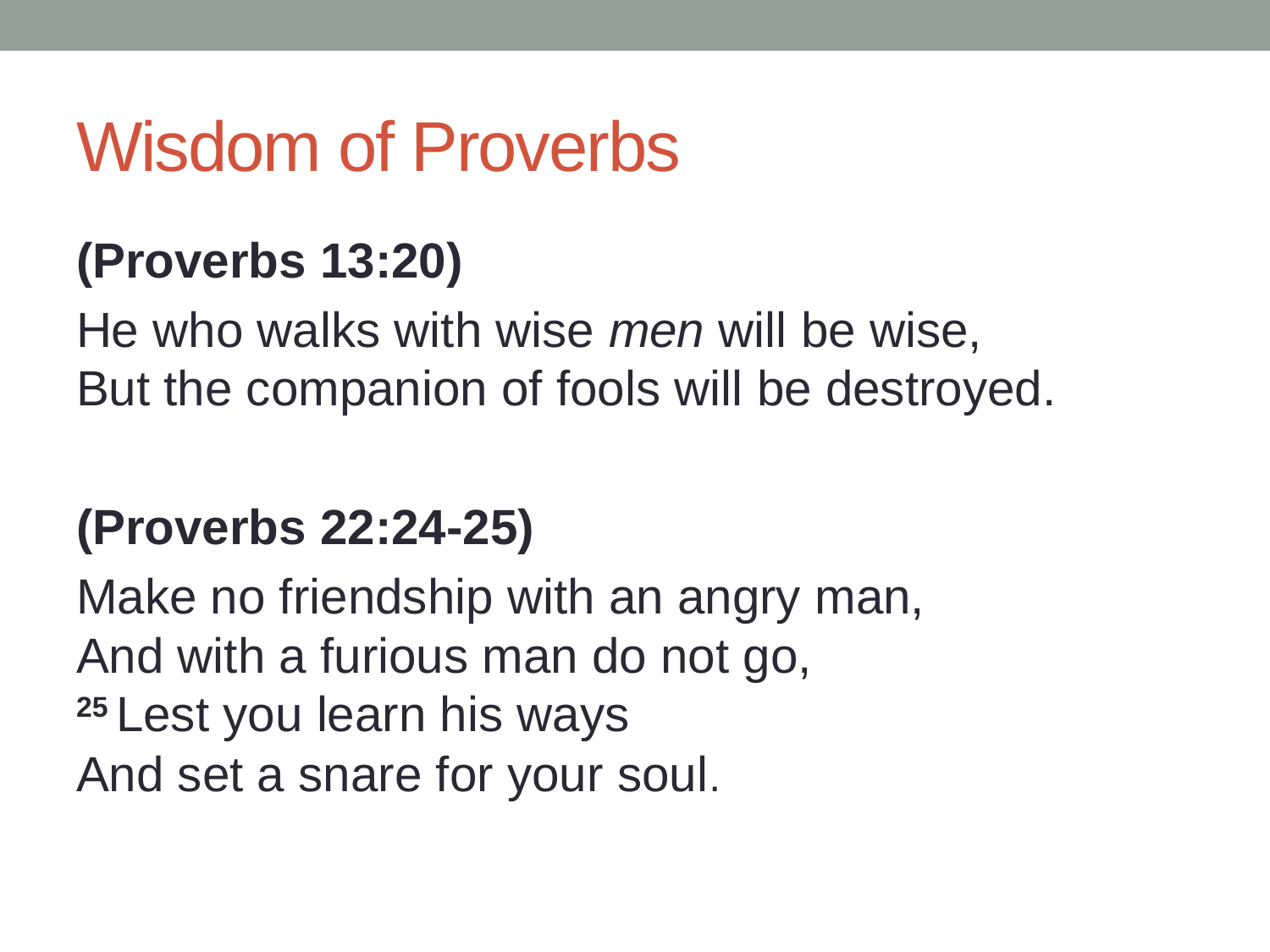

# Wisdom of Proverbs
(Proverbs 13:20)
He who walks with wise men will be wise,
But the companion of fools will be destroyed.

(Proverbs 22:24-25)
Make no friendship with an angry man,
And with a furious man do not go,
25 Lest you learn his ways
And set a snare for your soul.